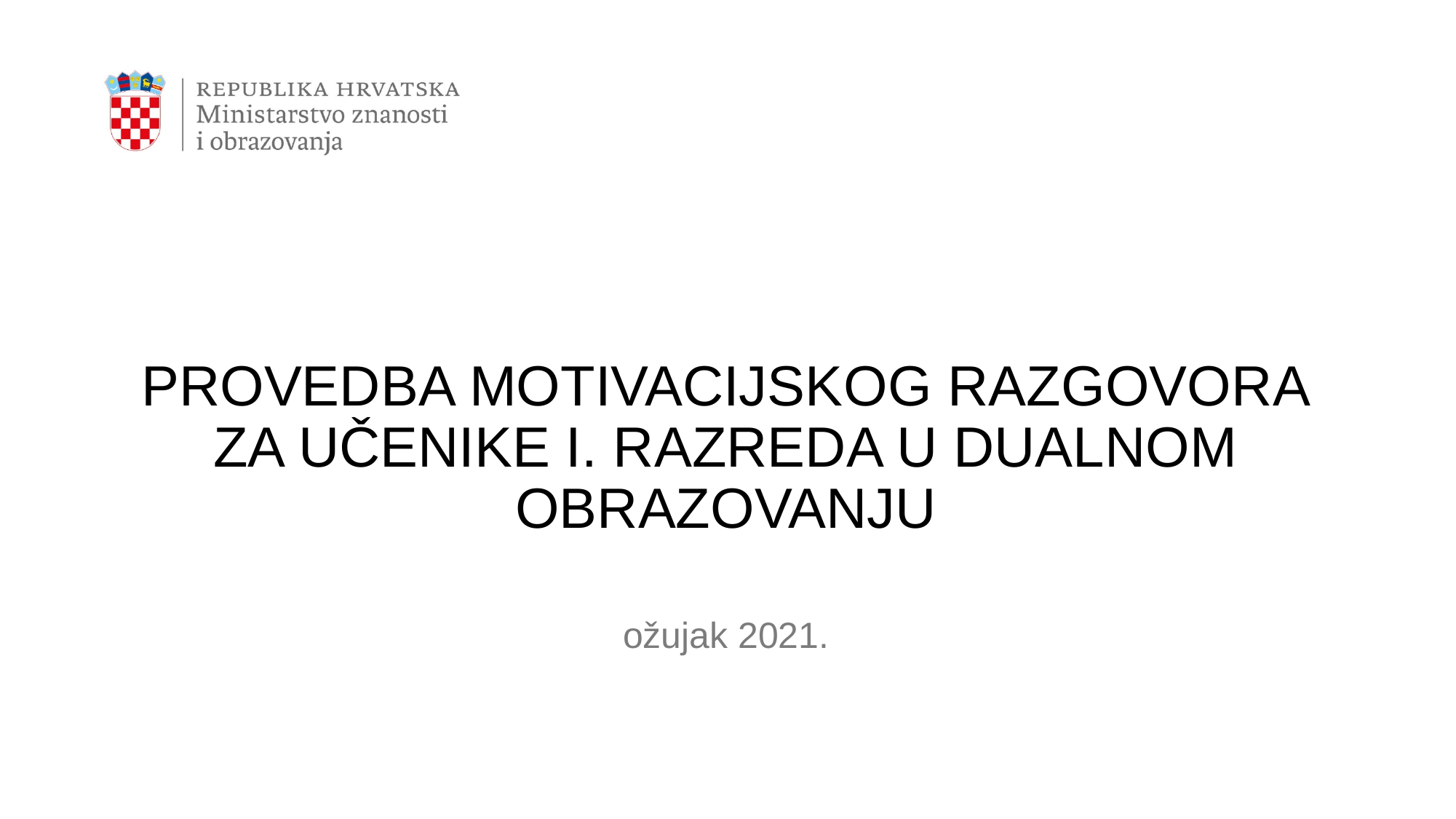

# PROVEDBA MOTIVACIJSKOG RAZGOVORA ZA UČENIKE I. RAZREDA U DUALNOM OBRAZOVANJU
ožujak 2021.